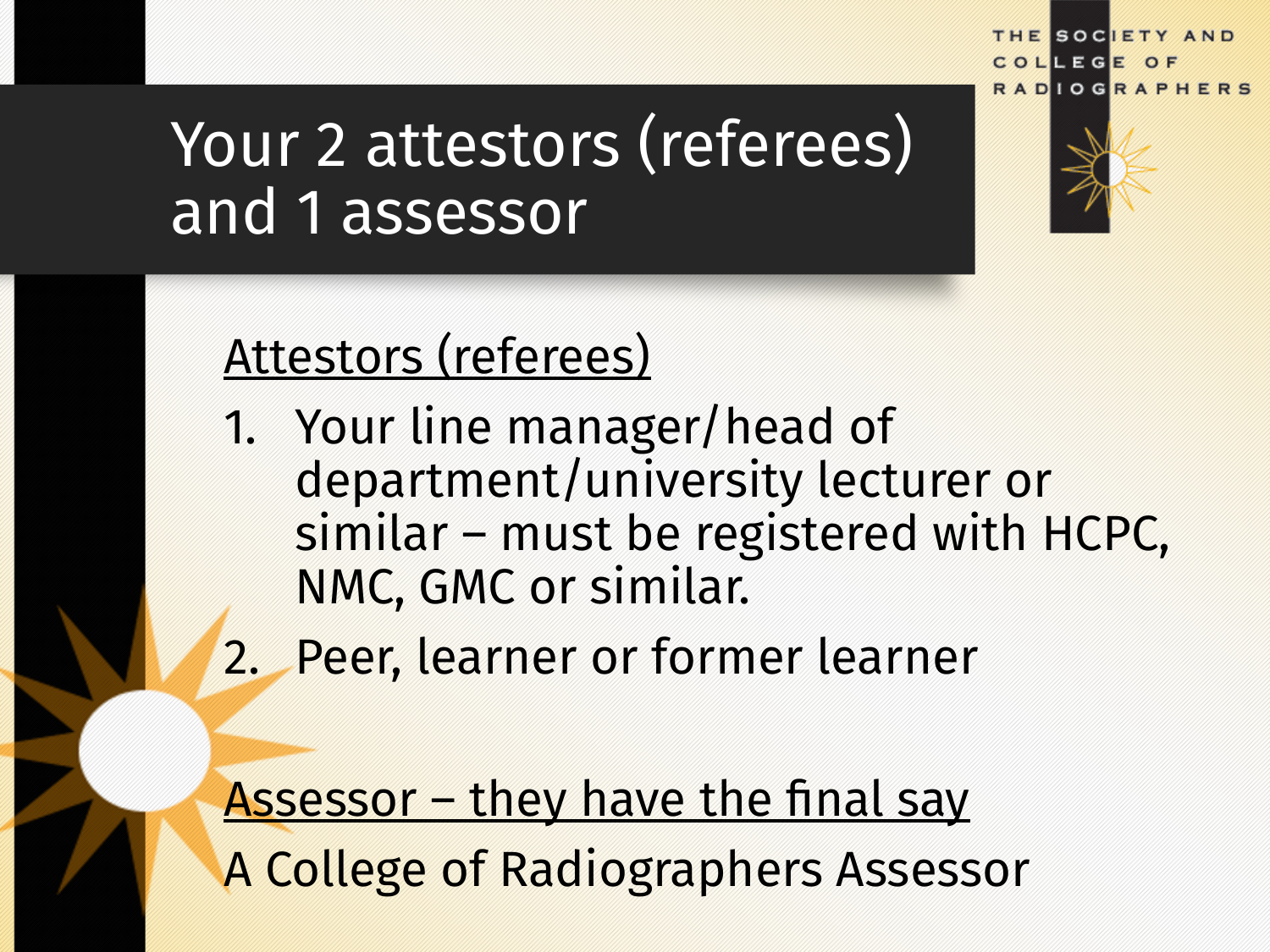

# Your 2 attestors (referees) and 1 assessor
Attestors (referees)
Your line manager/head of department/university lecturer or similar – must be registered with HCPC, NMC, GMC or similar.
Peer, learner or former learner

Assessor – they have the final say
A College of Radiographers Assessor